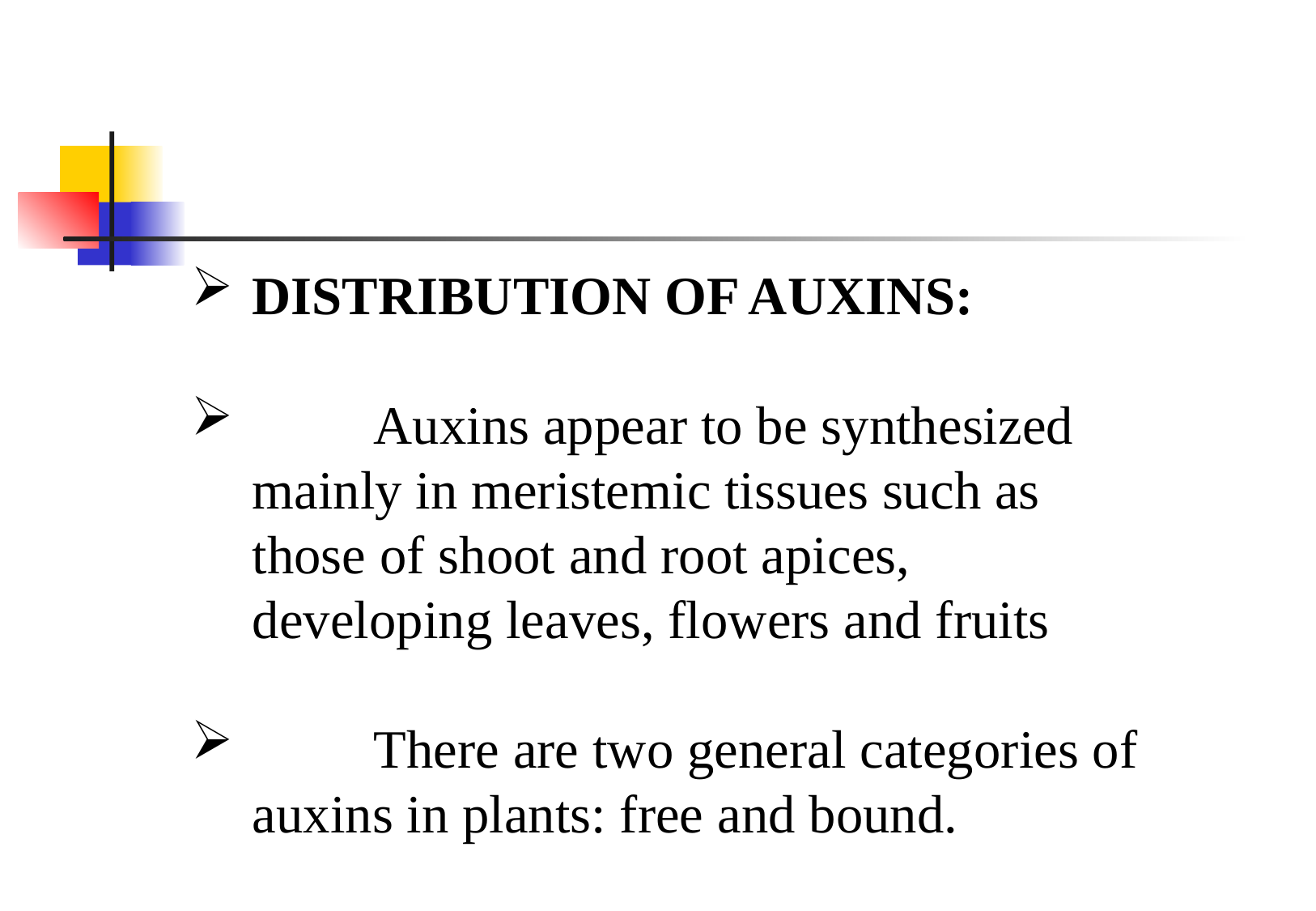

DISTRIBUTION OF AUXINS:

	Auxins appear to be synthesized mainly in meristemic tissues such as those of shoot and root apices, developing leaves, flowers and fruits

	There are two general categories of auxins in plants: free and bound.